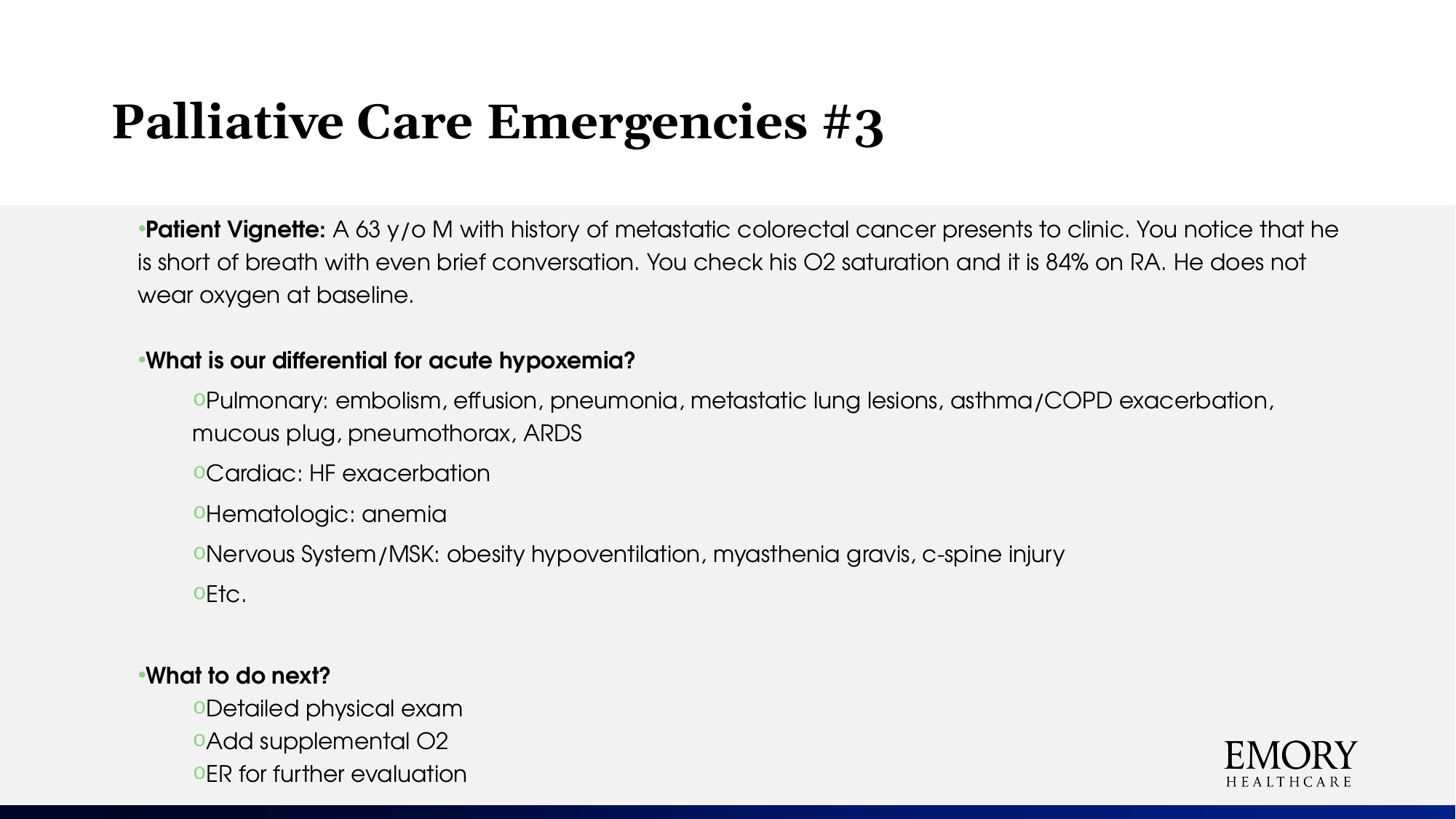

# Palliative Care Emergencies #3
Patient Vignette: A 63 y/o M with history of metastatic colorectal cancer presents to clinic. You notice that he is short of breath with even brief conversation. You check his O2 saturation and it is 84% on RA. He does not wear oxygen at baseline.

What is our differential for acute hypoxemia?
Pulmonary: embolism, effusion, pneumonia, metastatic lung lesions, asthma/COPD exacerbation, mucous plug, pneumothorax, ARDS
Cardiac: HF exacerbation
Hematologic: anemia
Nervous System/MSK: obesity hypoventilation, myasthenia gravis, c-spine injury
Etc.

What to do next?
Detailed physical exam
Add supplemental O2
ER for further evaluation